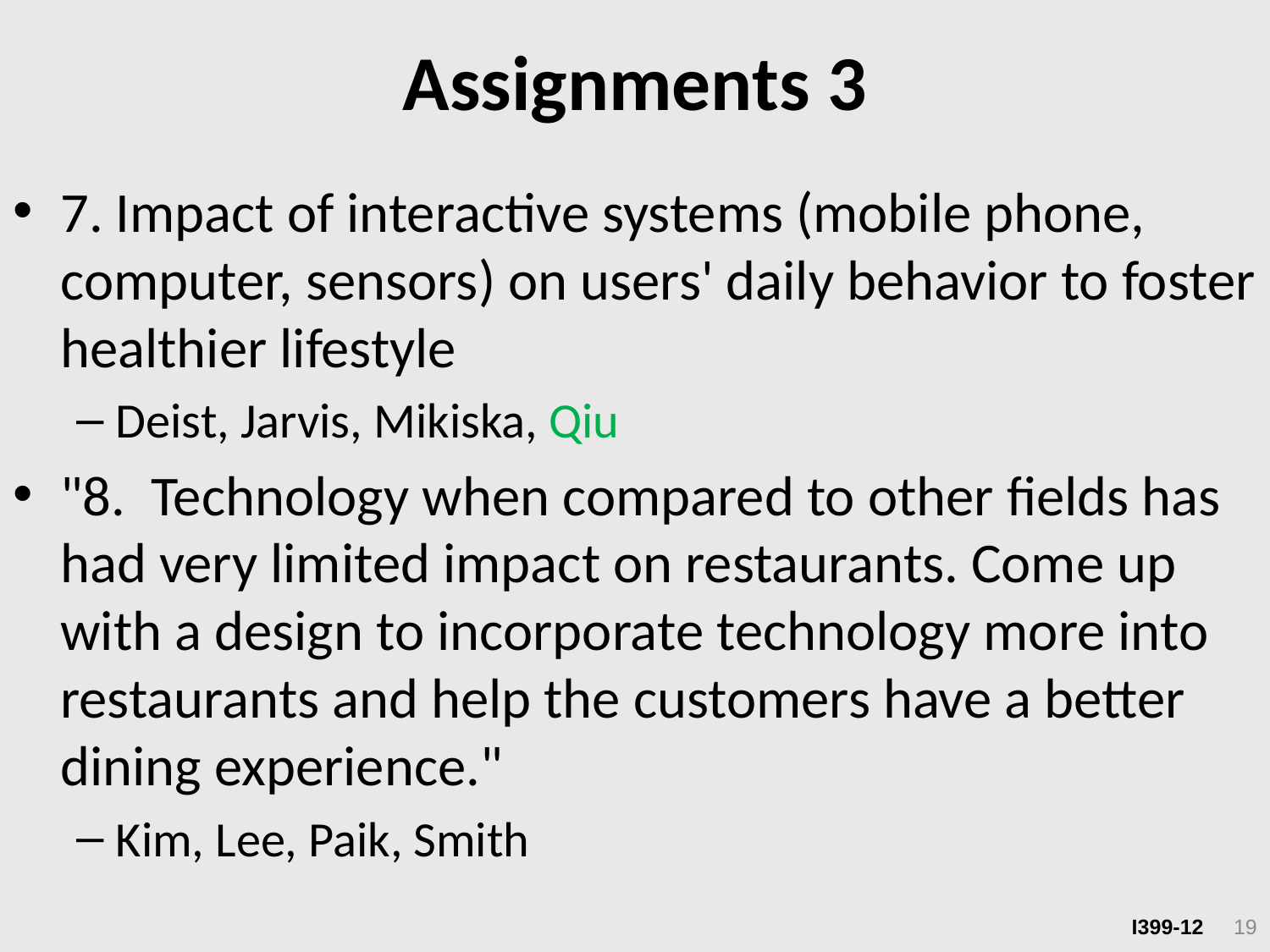

# Assignments 3
7. Impact of interactive systems (mobile phone, computer, sensors) on users' daily behavior to foster healthier lifestyle
Deist, Jarvis, Mikiska, Qiu
"8.  Technology when compared to other fields has had very limited impact on restaurants. Come up with a design to incorporate technology more into restaurants and help the customers have a better dining experience."
Kim, Lee, Paik, Smith